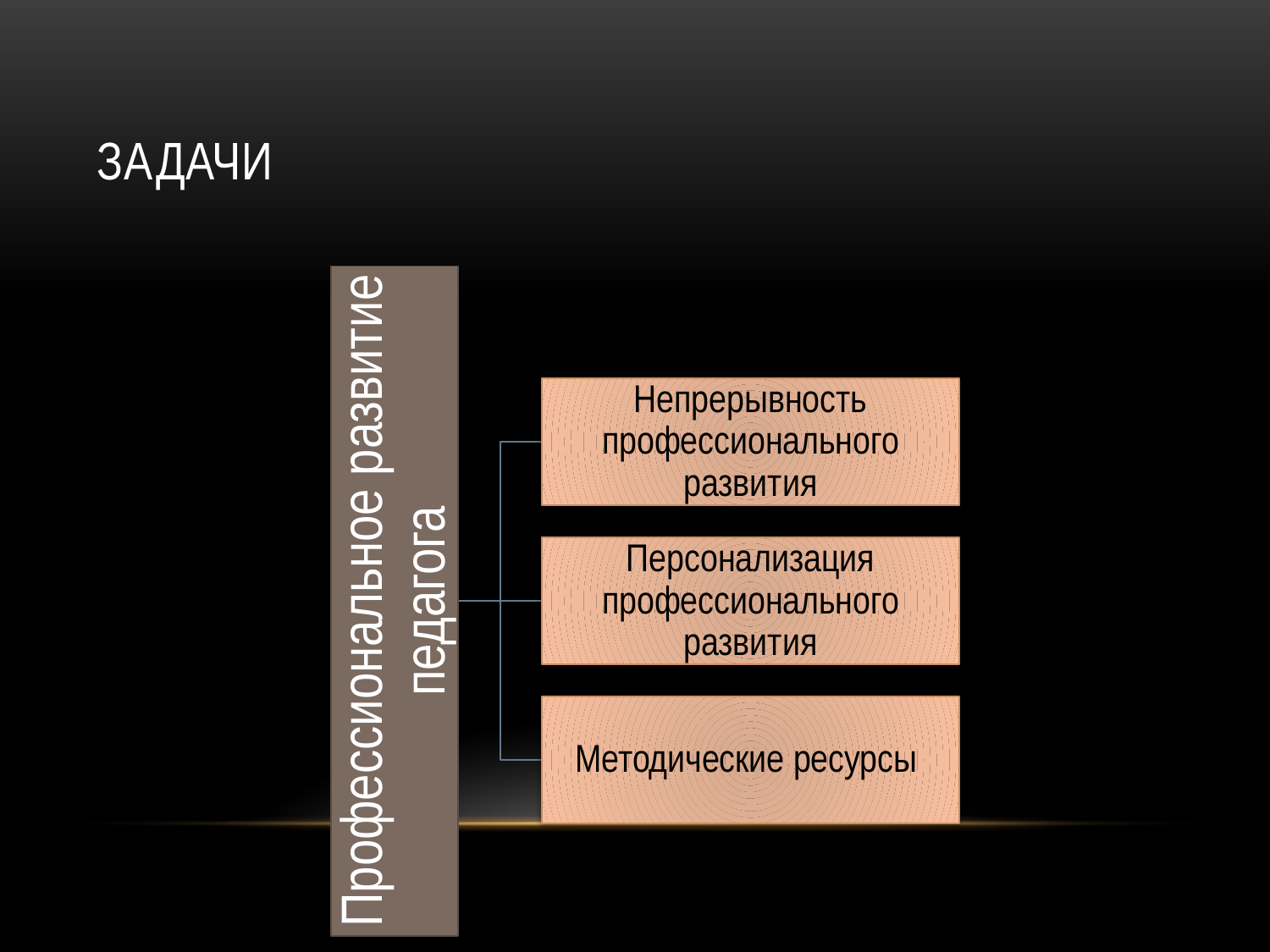

# Задачи

Профессиональное развитие педагога
Непрерывность профессионального развития
Персонализация профессионального развития
Методические ресурсы